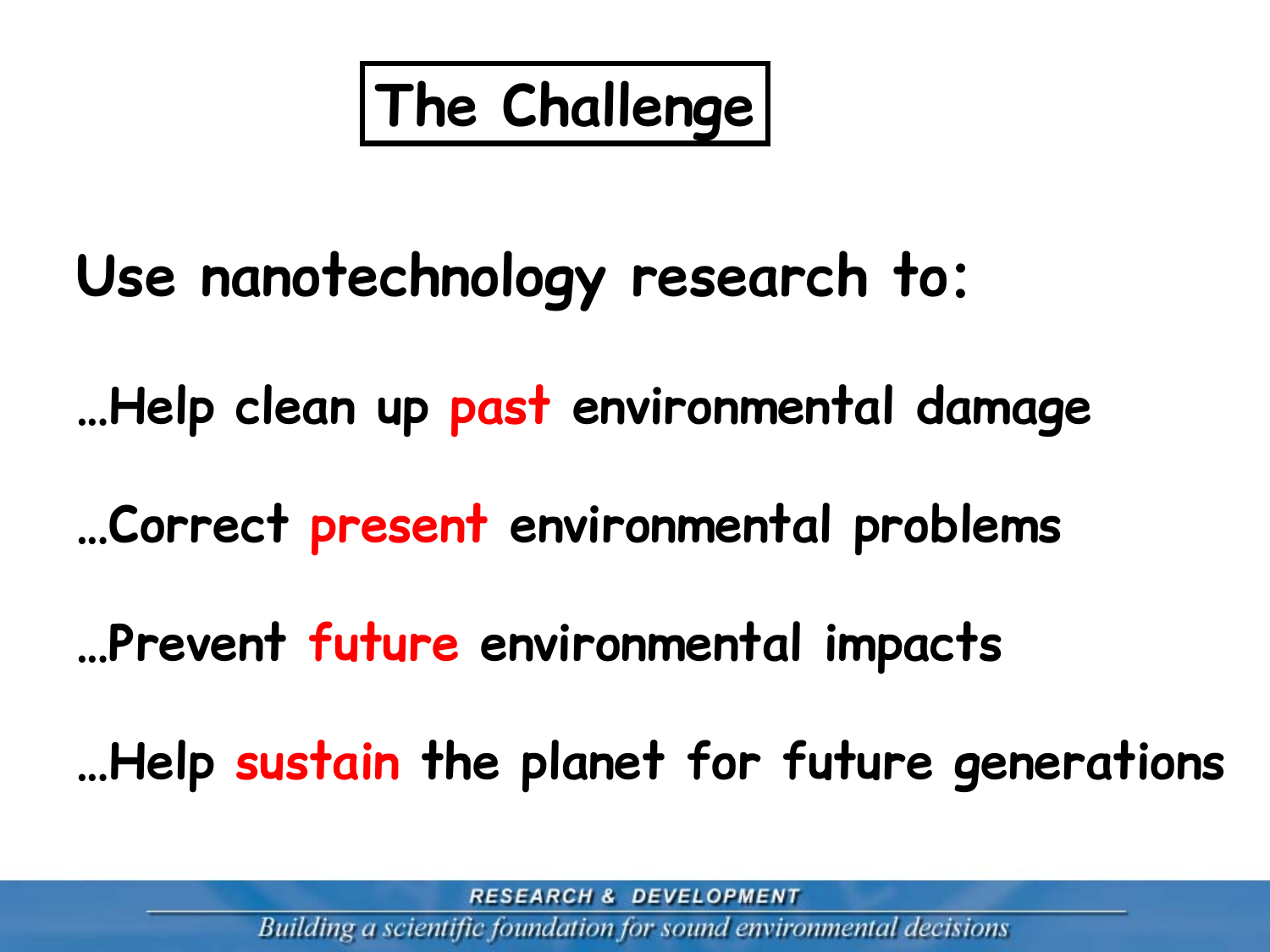

The Challenge
Use nanotechnology research to:

…Help clean up past environmental damage

…Correct present environmental problems

…Prevent future environmental impacts

…Help sustain the planet for future generations